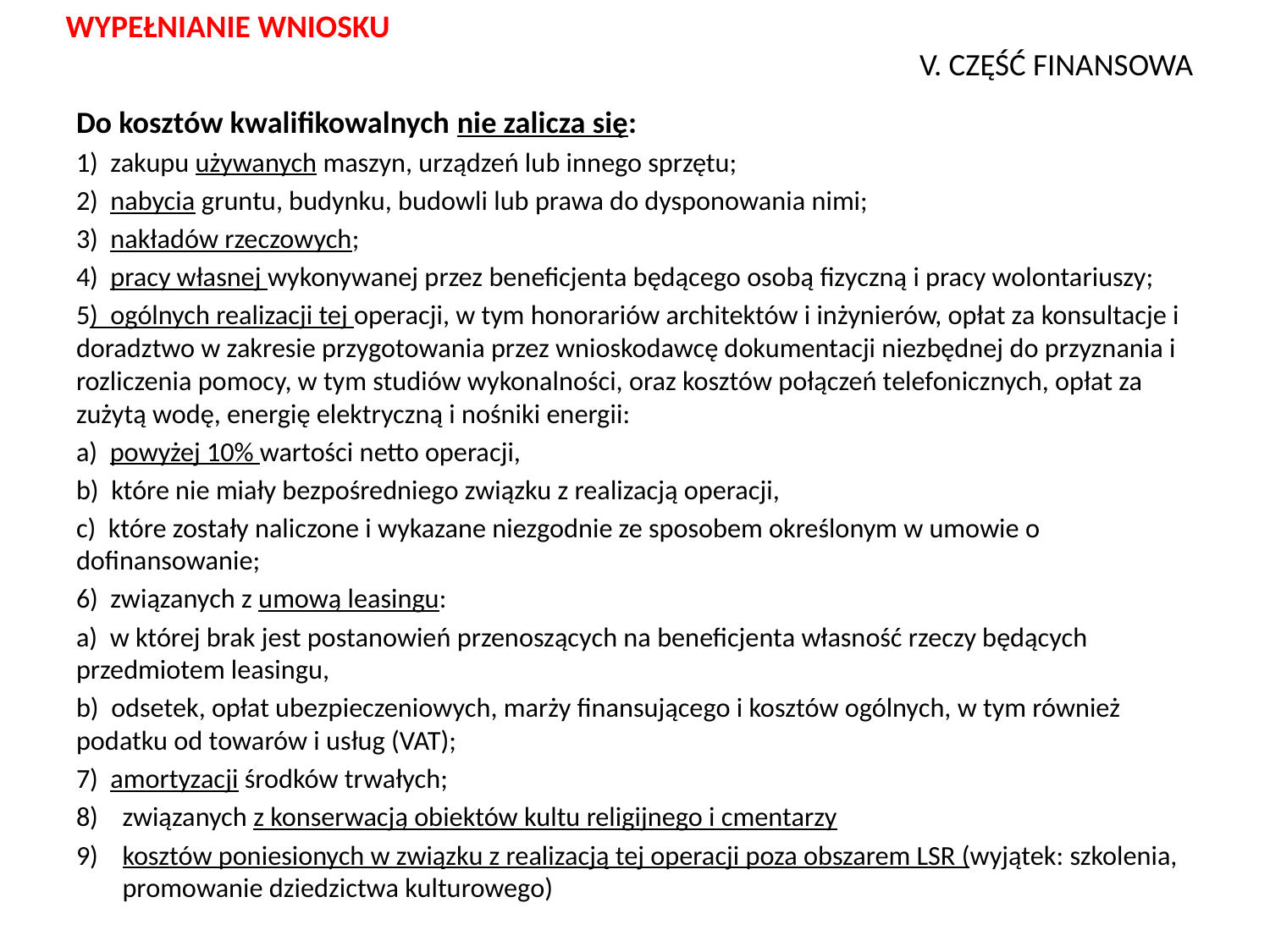

WYPEŁNIANIE WNIOSKU
# V. CZĘŚĆ FINANSOWA
Do kosztów kwalifikowalnych nie zalicza się:
1)  zakupu używanych maszyn, urządzeń lub innego sprzętu;
2)  nabycia gruntu, budynku, budowli lub prawa do dysponowania nimi;
3)  nakładów rzeczowych;
4)  pracy własnej wykonywanej przez beneficjenta będącego osobą fizyczną i pracy wolontariuszy;
5)  ogólnych realizacji tej operacji, w tym honorariów architektów i inżynierów, opłat za konsultacje i doradztwo w zakresie przygotowania przez wnioskodawcę dokumentacji niezbędnej do przyznania i rozliczenia pomocy, w tym studiów wykonalności, oraz kosztów połączeń telefonicznych, opłat za zużytą wodę, energię elektryczną i nośniki energii:
a)  powyżej 10% wartości netto operacji,
b)  które nie miały bezpośredniego związku z realizacją operacji,
c)  które zostały naliczone i wykazane niezgodnie ze sposobem określonym w umowie o dofinansowanie;
6)  związanych z umową leasingu:
a)  w której brak jest postanowień przenoszących na beneficjenta własność rzeczy będących przedmiotem leasingu,
b)  odsetek, opłat ubezpieczeniowych, marży finansującego i kosztów ogólnych, w tym również podatku od towarów i usług (VAT);
7)  amortyzacji środków trwałych;
związanych z konserwacją obiektów kultu religijnego i cmentarzy
kosztów poniesionych w związku z realizacją tej operacji poza obszarem LSR (wyjątek: szkolenia, promowanie dziedzictwa kulturowego)